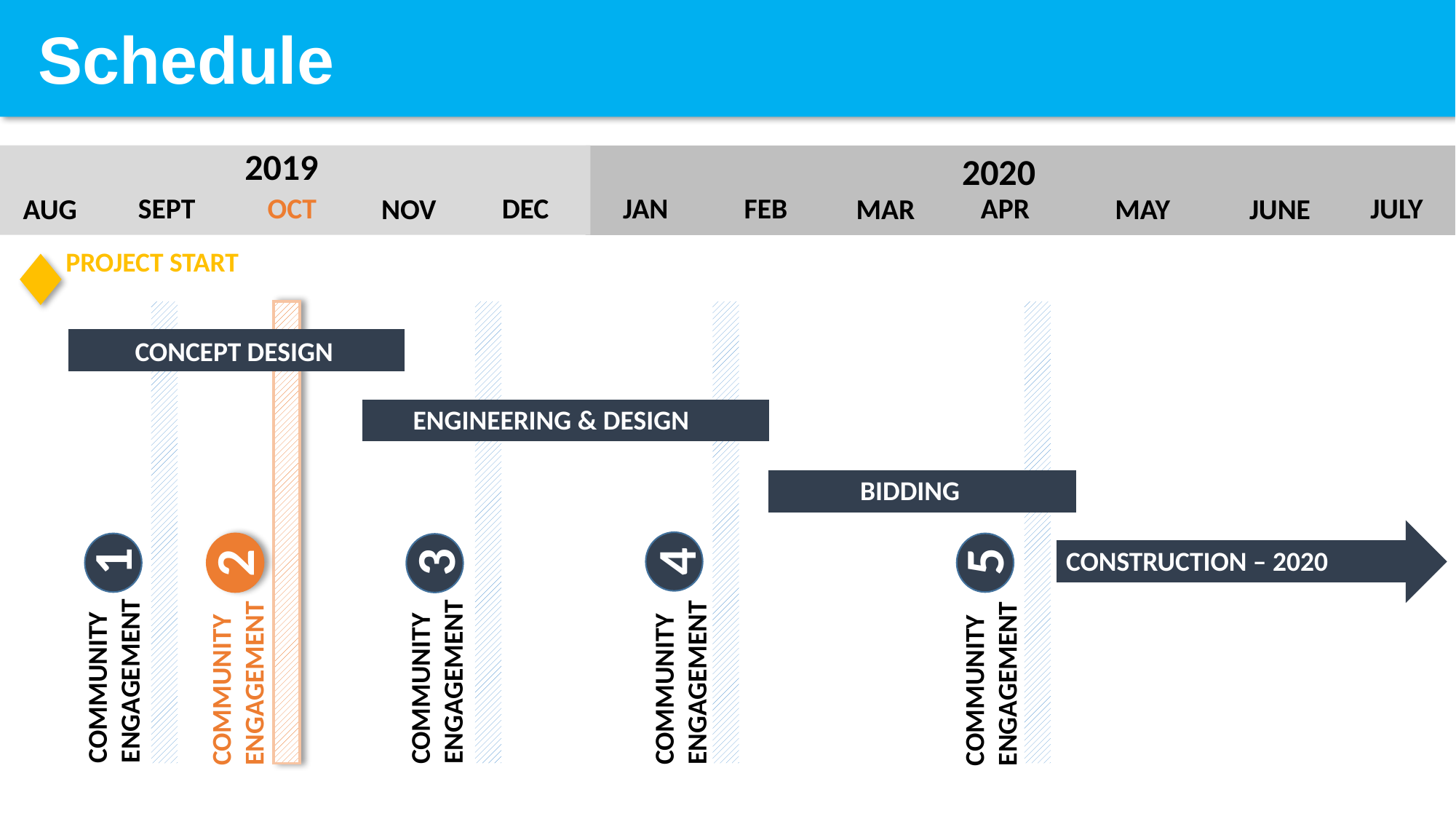

Schedule
2019
2020

| AUG | SEPT | OCT | NOV | DEC | JAN | FEB | MAR | APR | MAY | JUNE | JULY |
| --- | --- | --- | --- | --- | --- | --- | --- | --- | --- | --- | --- |
PROJECT START

CONCEPT DESIGN

ENGINEERING & DESIGN

BIDDING

4
1
5
3
2

COMMUNITY
ENGAGEMENT
CONSTRUCTION – 2020

COMMUNITY
ENGAGEMENT
COMMUNITY
ENGAGEMENT
COMMUNITY
ENGAGEMENT
COMMUNITY
ENGAGEMENT